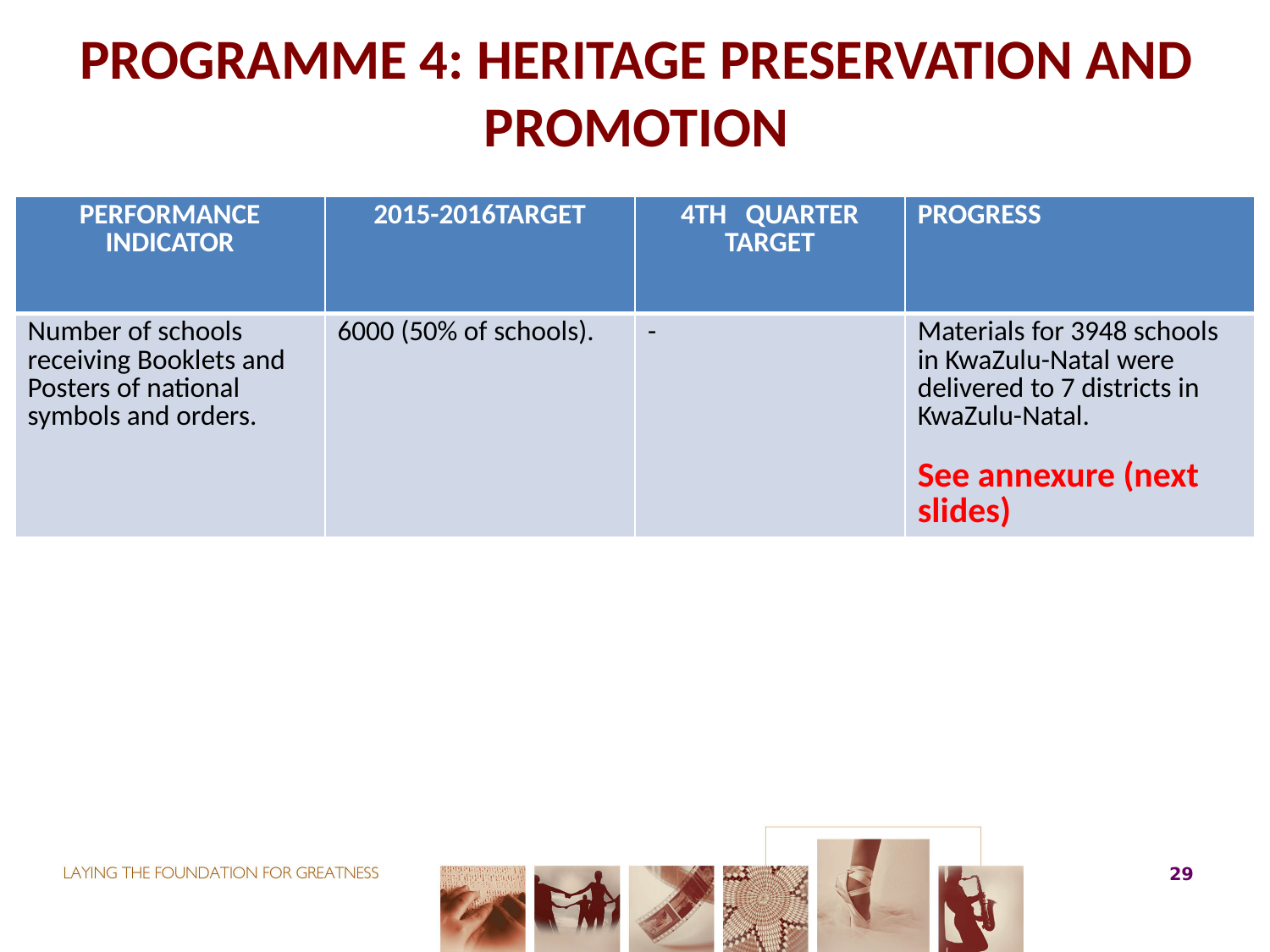

# PROGRAMME 4: HERITAGE PRESERVATION AND PROMOTION
| PERFORMANCE INDICATOR | 2015-2016TARGET | 4TH QUARTER TARGET | PROGRESS |
| --- | --- | --- | --- |
| Number of schools receiving Booklets and Posters of national symbols and orders. | 6000 (50% of schools). | - | Materials for 3948 schools in KwaZulu-Natal were delivered to 7 districts in KwaZulu-Natal. See annexure (next slides) |
29